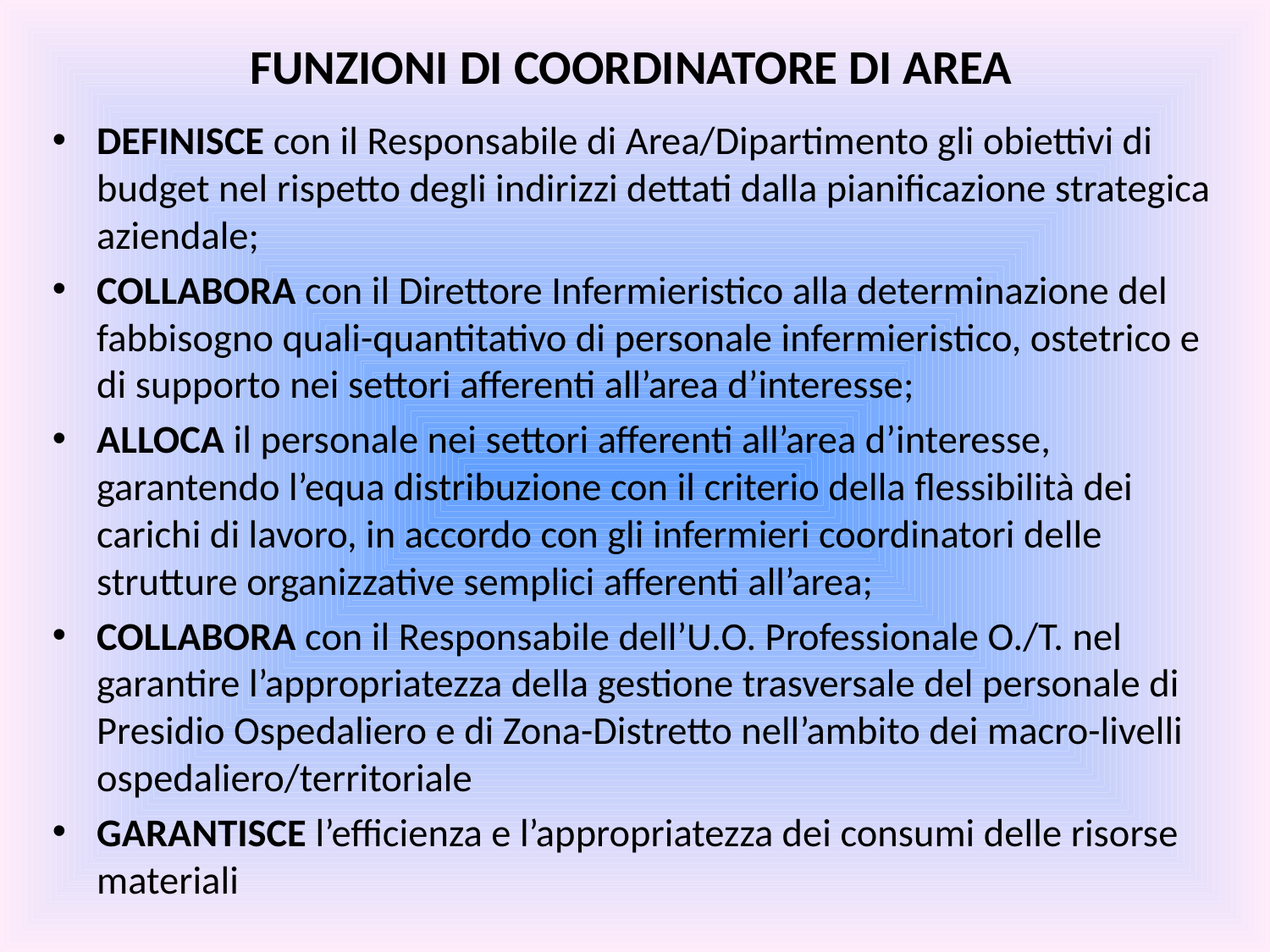

# FUNZIONI DI COORDINATORE DI AREA
DEFINISCE con il Responsabile di Area/Dipartimento gli obiettivi di budget nel rispetto degli indirizzi dettati dalla pianificazione strategica aziendale;
COLLABORA con il Direttore Infermieristico alla determinazione del fabbisogno quali-quantitativo di personale infermieristico, ostetrico e di supporto nei settori afferenti all’area d’interesse;
ALLOCA il personale nei settori afferenti all’area d’interesse, garantendo l’equa distribuzione con il criterio della flessibilità dei carichi di lavoro, in accordo con gli infermieri coordinatori delle strutture organizzative semplici afferenti all’area;
COLLABORA con il Responsabile dell’U.O. Professionale O./T. nel garantire l’appropriatezza della gestione trasversale del personale di Presidio Ospedaliero e di Zona-Distretto nell’ambito dei macro-livelli ospedaliero/territoriale
GARANTISCE l’efficienza e l’appropriatezza dei consumi delle risorse materiali